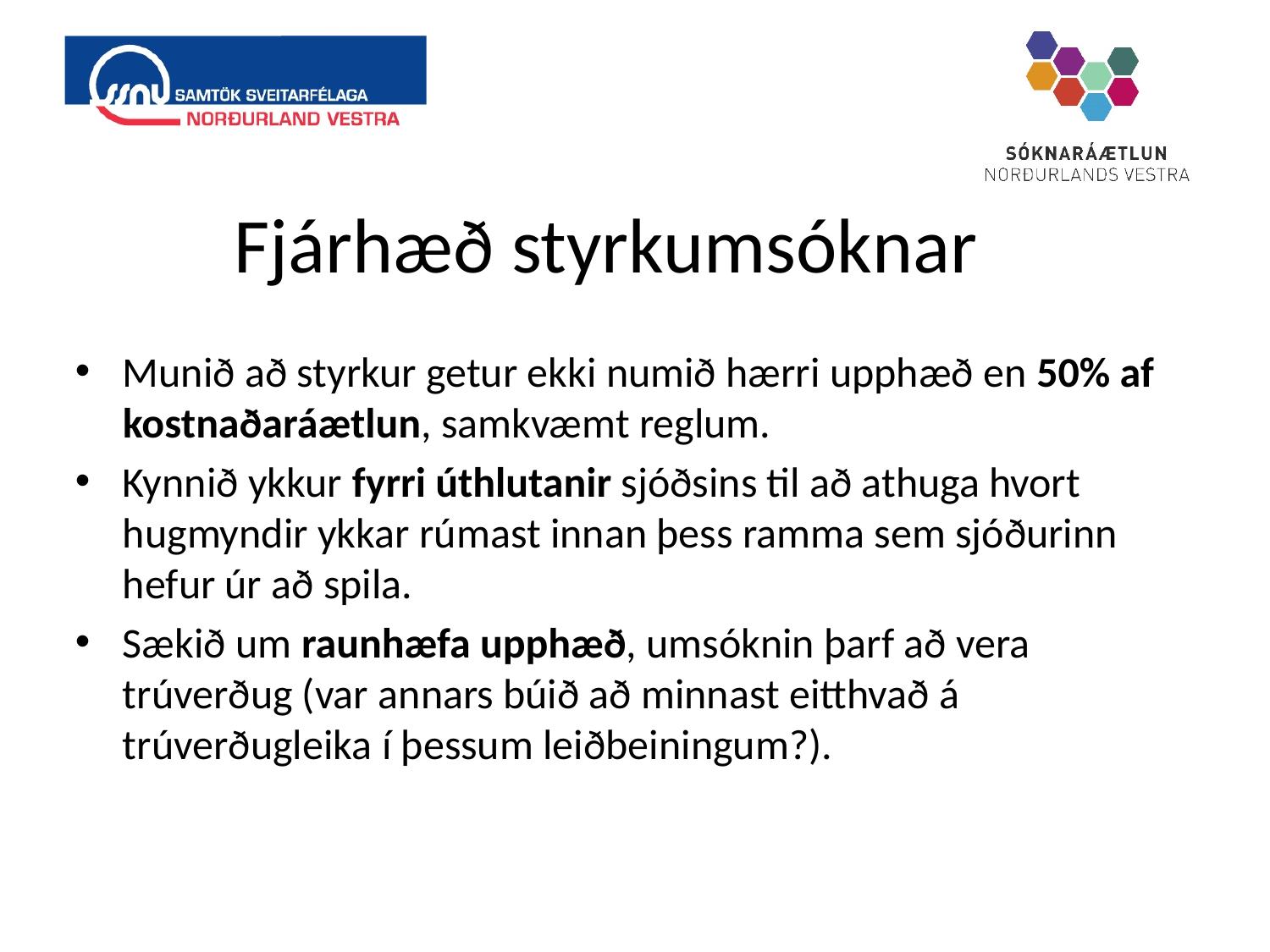

# Fjárhæð styrkumsóknar
Munið að styrkur getur ekki numið hærri upphæð en 50% af kostnaðaráætlun, samkvæmt reglum.
Kynnið ykkur fyrri úthlutanir sjóðsins til að athuga hvort hugmyndir ykkar rúmast innan þess ramma sem sjóðurinn hefur úr að spila.
Sækið um raunhæfa upphæð, umsóknin þarf að vera trúverðug (var annars búið að minnast eitthvað á trúverðugleika í þessum leiðbeiningum?).